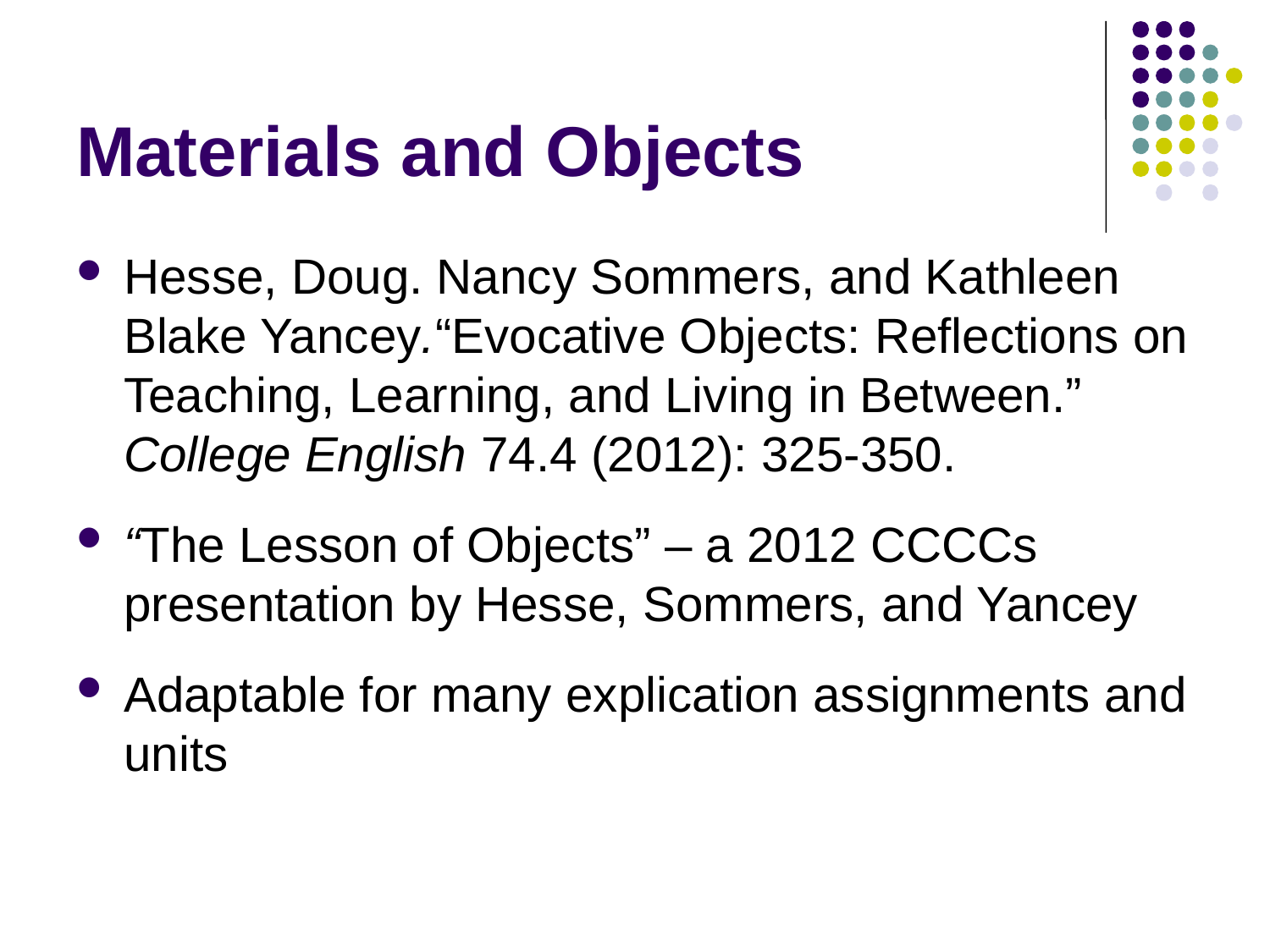

# Materials and Objects
Hesse, Doug. Nancy Sommers, and Kathleen Blake Yancey.“Evocative Objects: Reflections on Teaching, Learning, and Living in Between.” College English 74.4 (2012): 325-350.
“The Lesson of Objects” – a 2012 CCCCs presentation by Hesse, Sommers, and Yancey
Adaptable for many explication assignments and units